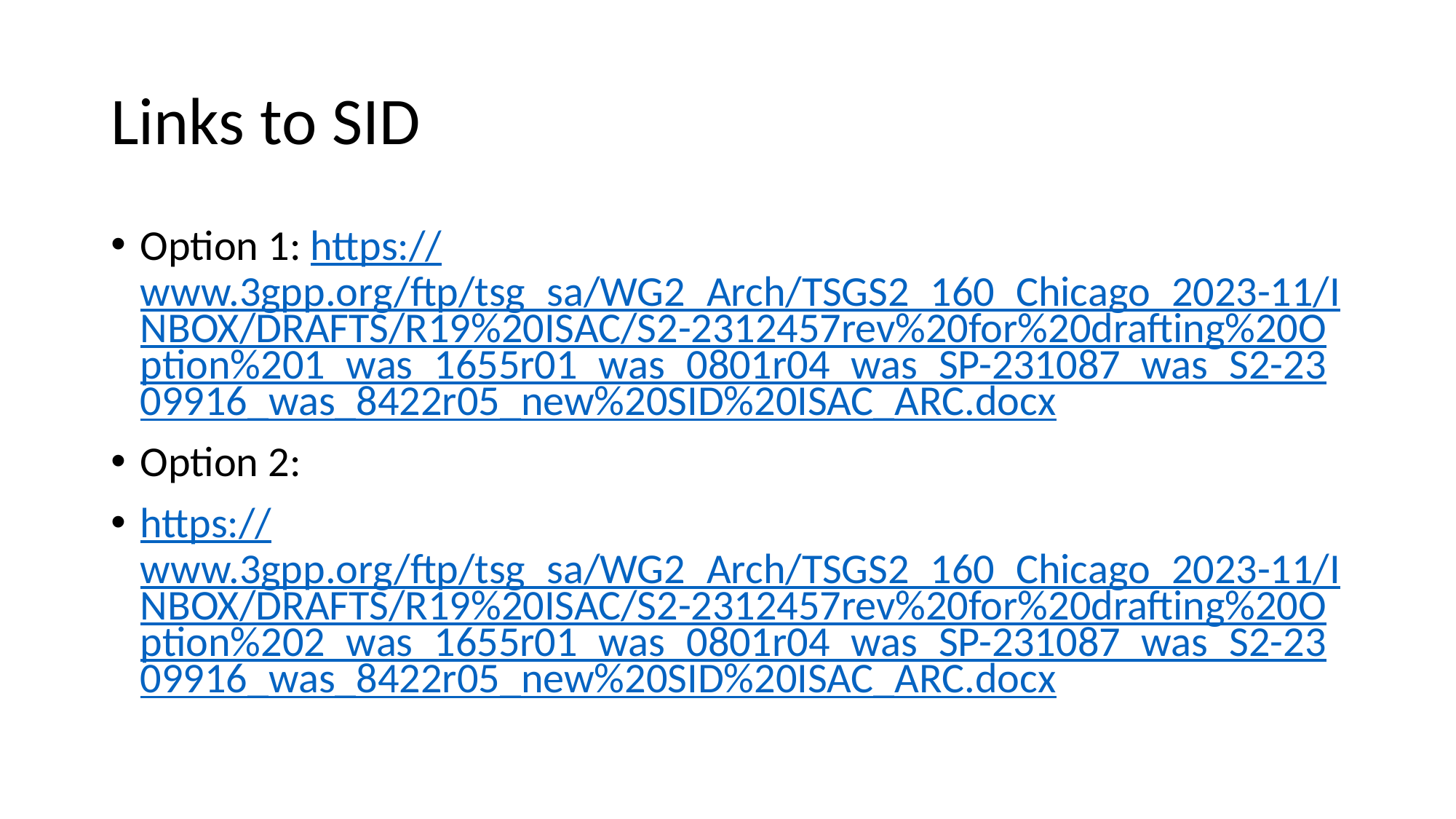

# Links to SID
Option 1: https://www.3gpp.org/ftp/tsg_sa/WG2_Arch/TSGS2_160_Chicago_2023-11/INBOX/DRAFTS/R19%20ISAC/S2-2312457rev%20for%20drafting%20Option%201_was_1655r01_was_0801r04_was_SP-231087_was_S2-2309916_was_8422r05_new%20SID%20ISAC_ARC.docx
Option 2:
https://www.3gpp.org/ftp/tsg_sa/WG2_Arch/TSGS2_160_Chicago_2023-11/INBOX/DRAFTS/R19%20ISAC/S2-2312457rev%20for%20drafting%20Option%202_was_1655r01_was_0801r04_was_SP-231087_was_S2-2309916_was_8422r05_new%20SID%20ISAC_ARC.docx